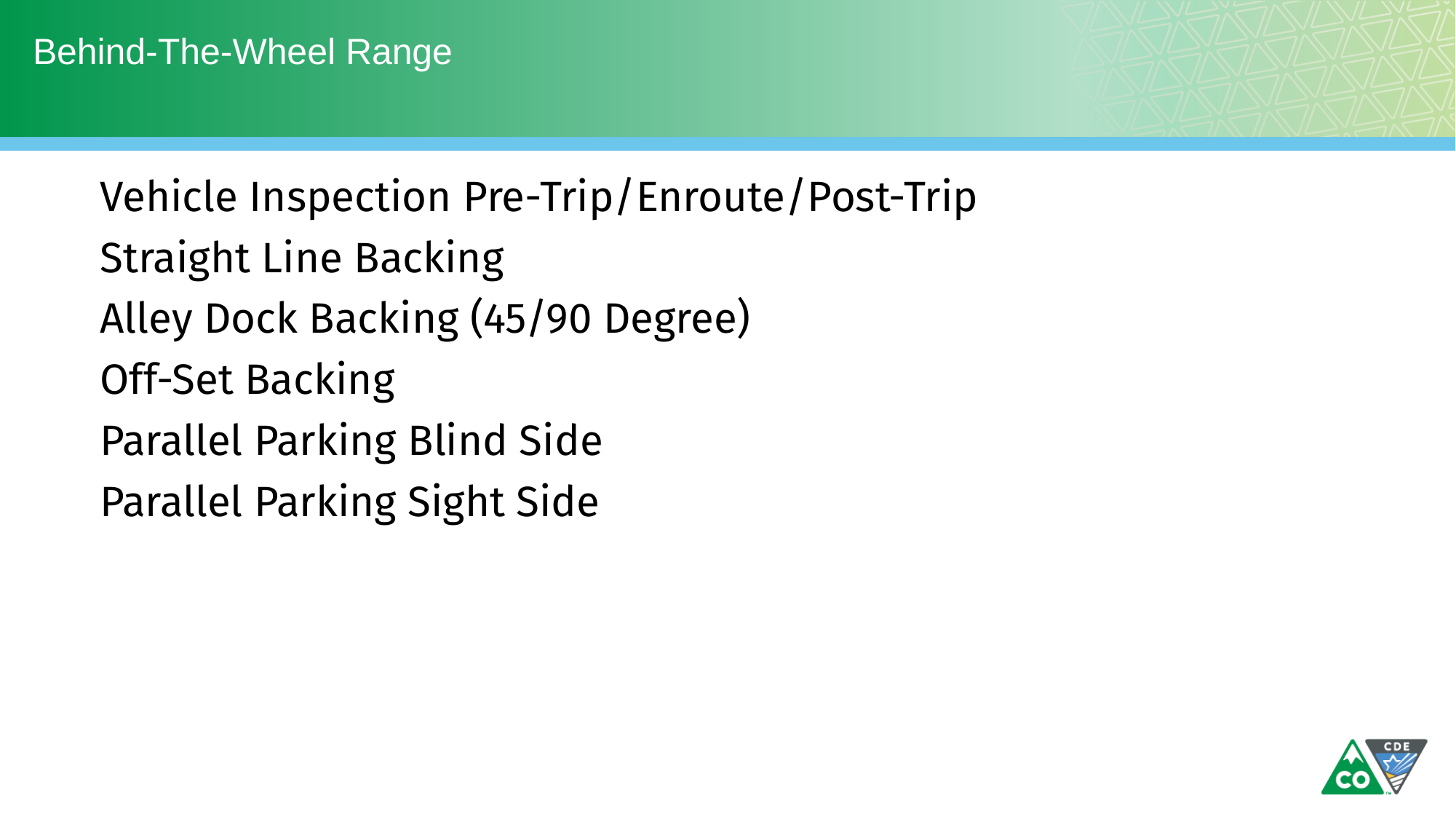

# Behind-The-Wheel Range
Vehicle Inspection Pre-Trip/Enroute/Post-Trip
Straight Line Backing
Alley Dock Backing (45/90 Degree)
Off-Set Backing
Parallel Parking Blind Side
Parallel Parking Sight Side